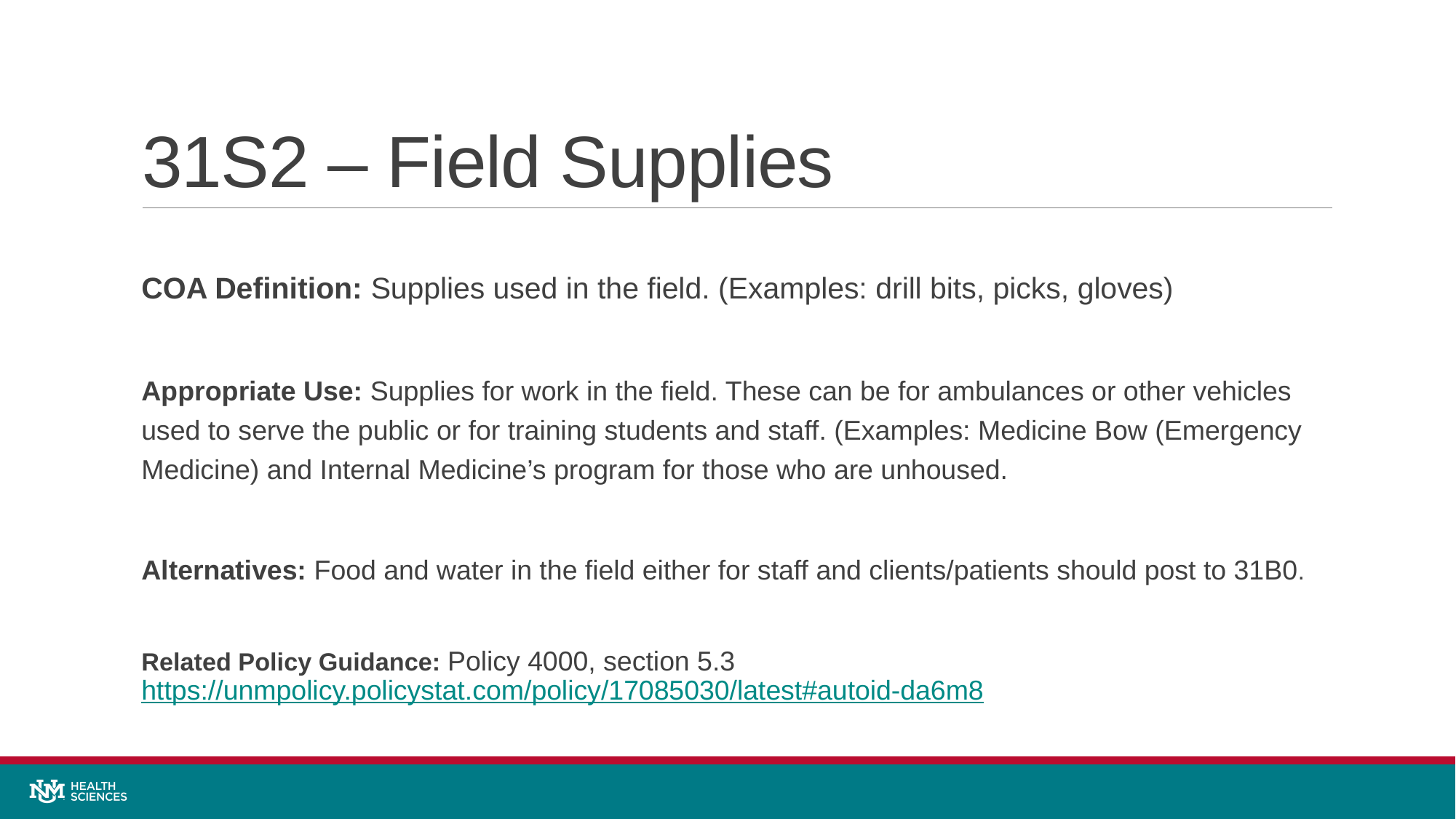

# 31S2 – Field Supplies

COA Definition: Supplies used in the field. (Examples: drill bits, picks, gloves)

Appropriate Use: Supplies for work in the field. These can be for ambulances or other vehicles used to serve the public or for training students and staff. (Examples: Medicine Bow (Emergency Medicine) and Internal Medicine’s program for those who are unhoused.

Alternatives: Food and water in the field either for staff and clients/patients should post to 31B0.

Related Policy Guidance: Policy 4000, section 5.3 https://unmpolicy.policystat.com/policy/17085030/latest#autoid-da6m8